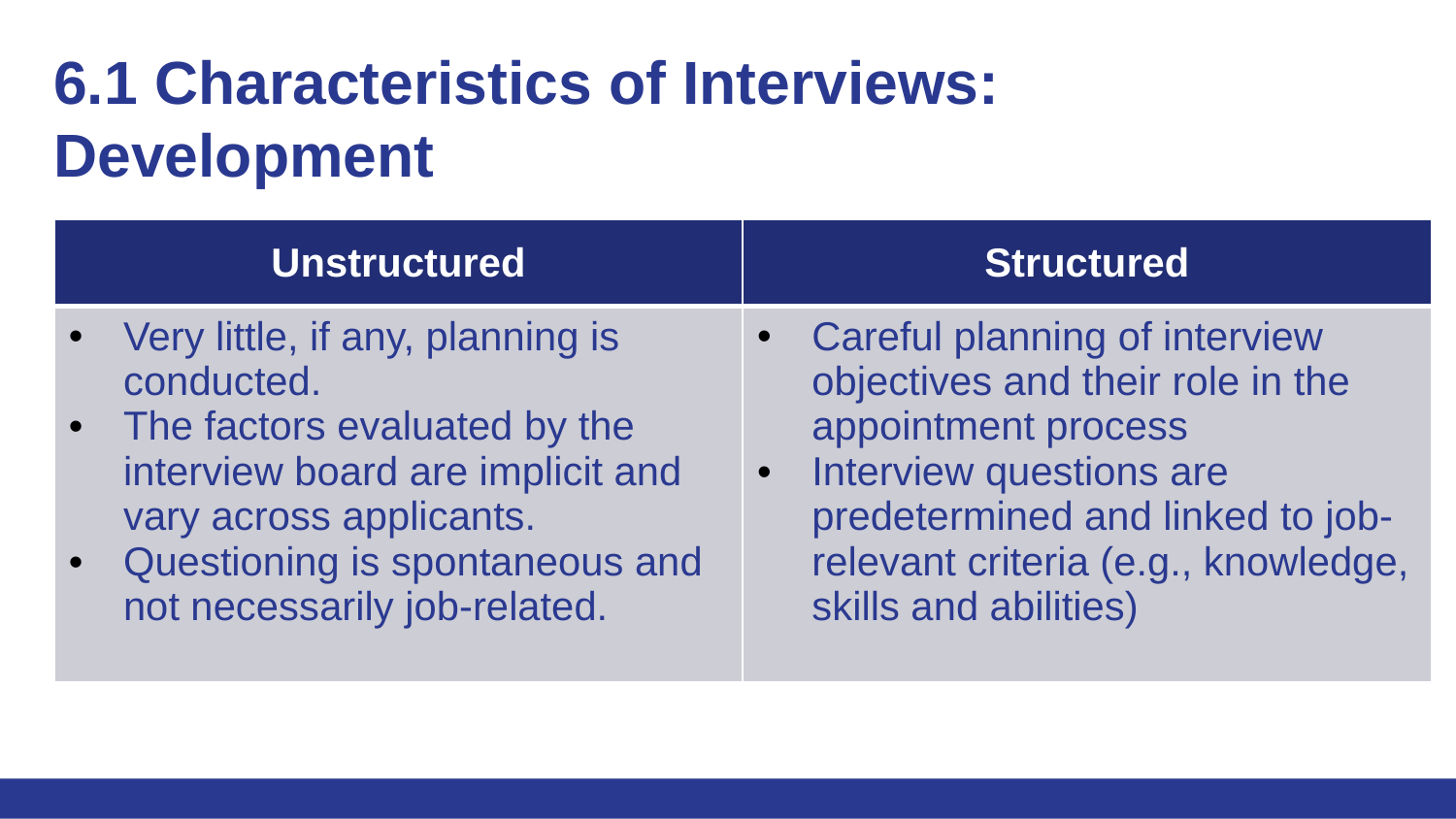

# 6.1 Characteristics of Interviews: Development
| Unstructured | Structured |
| --- | --- |
| Very little, if any, planning is conducted. The factors evaluated by the interview board are implicit and vary across applicants. Questioning is spontaneous and not necessarily job-related. | Careful planning of interview objectives and their role in the appointment process Interview questions are predetermined and linked to job-relevant criteria (e.g., knowledge, skills and abilities) |